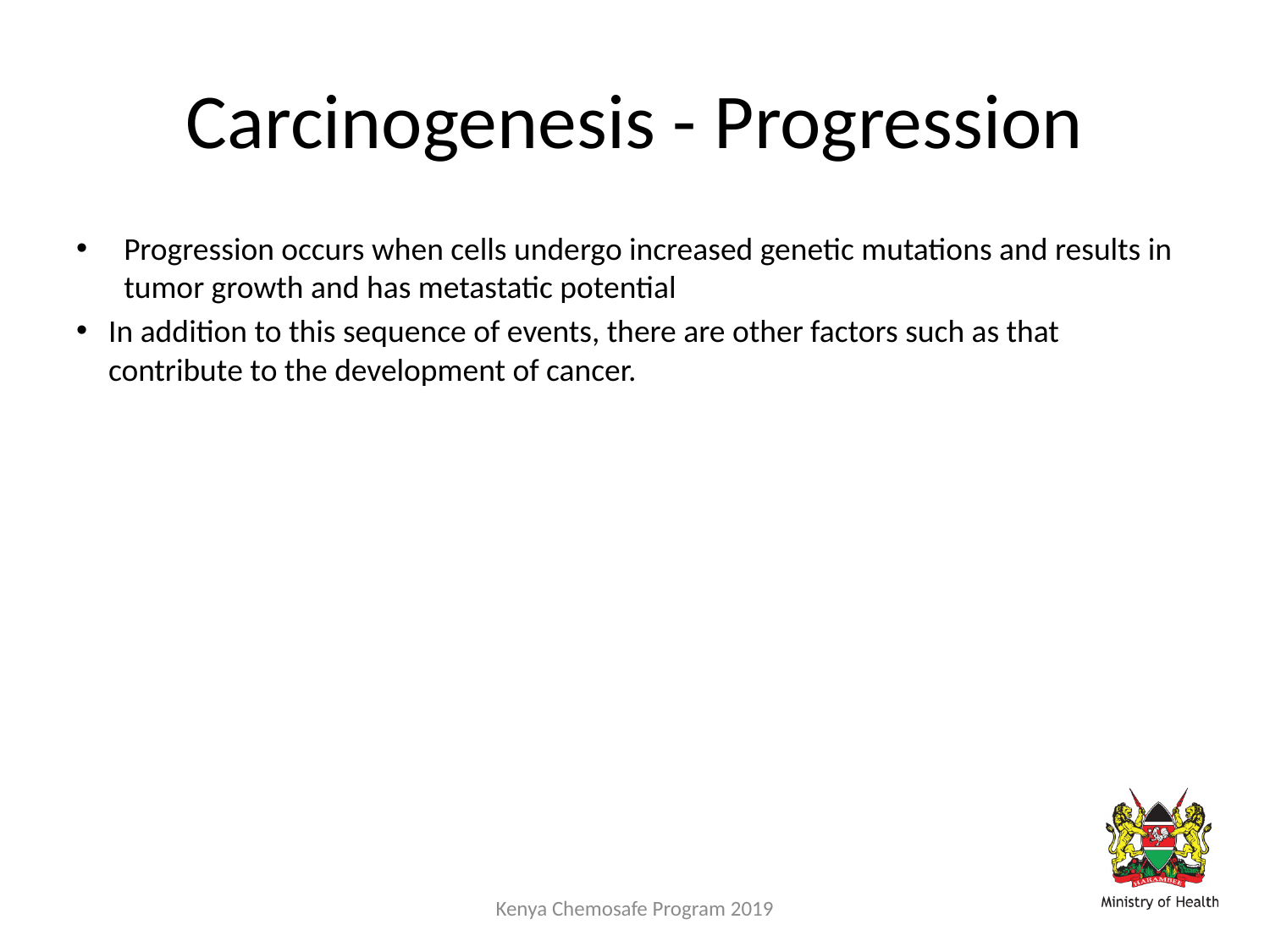

# Carcinogenesis - Progression
Progression occurs when cells undergo increased genetic mutations and results in  tumor growth and has metastatic potential
In addition to this sequence of events, there are other factors such as that contribute to the development of cancer.

Kenya Chemosafe Program 2019